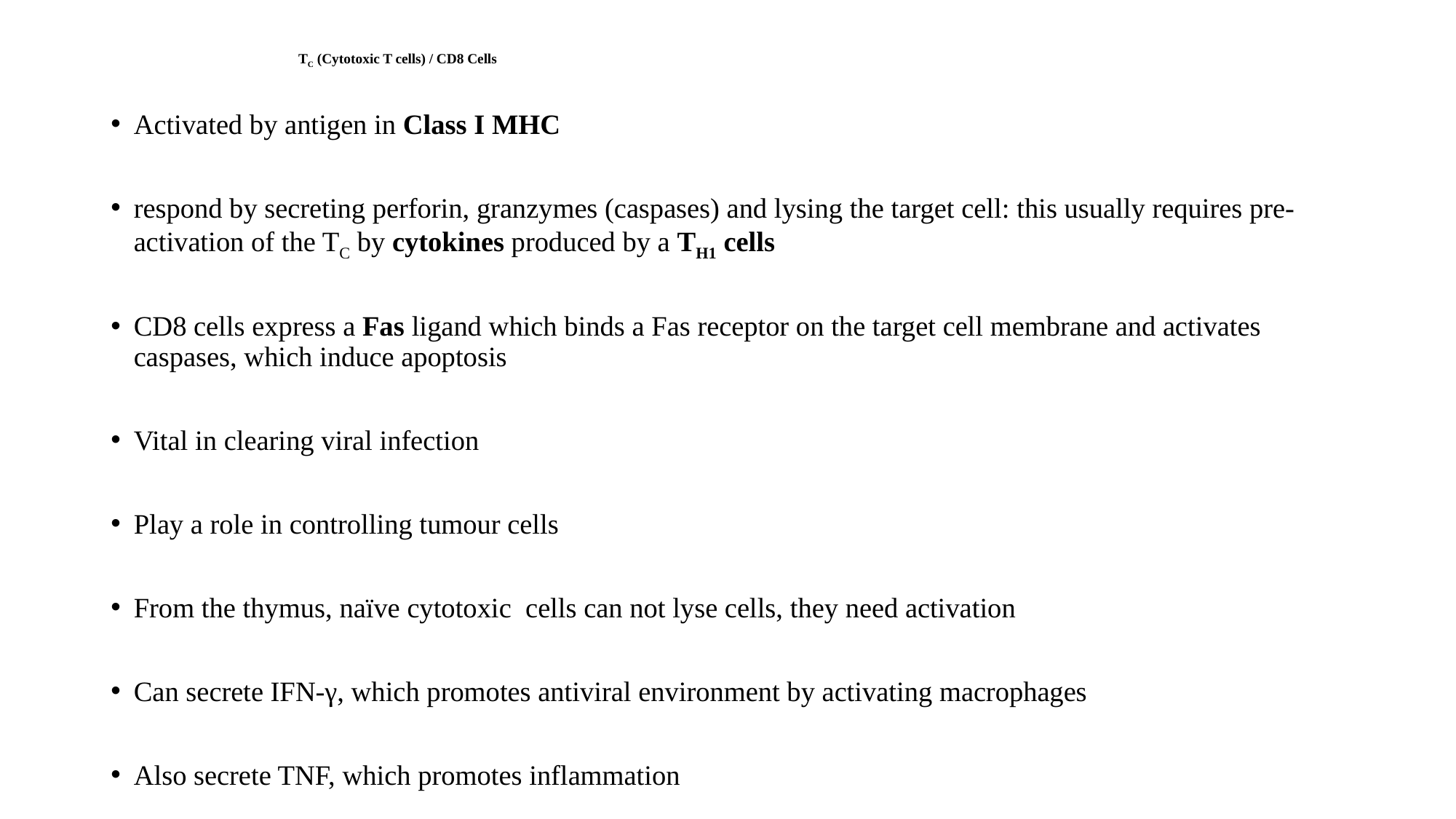

# TC (Cytotoxic T cells) / CD8 Cells
Activated by antigen in Class I MHC

respond by secreting perforin, granzymes (caspases) and lysing the target cell: this usually requires pre-activation of the TC by cytokines produced by a TH1 cells

CD8 cells express a Fas ligand which binds a Fas receptor on the target cell membrane and activates caspases, which induce apoptosis

Vital in clearing viral infection

Play a role in controlling tumour cells

From the thymus, naïve cytotoxic  cells can not lyse cells, they need activation

Can secrete IFN-γ, which promotes antiviral environment by activating macrophages

Also secrete TNF, which promotes inflammation